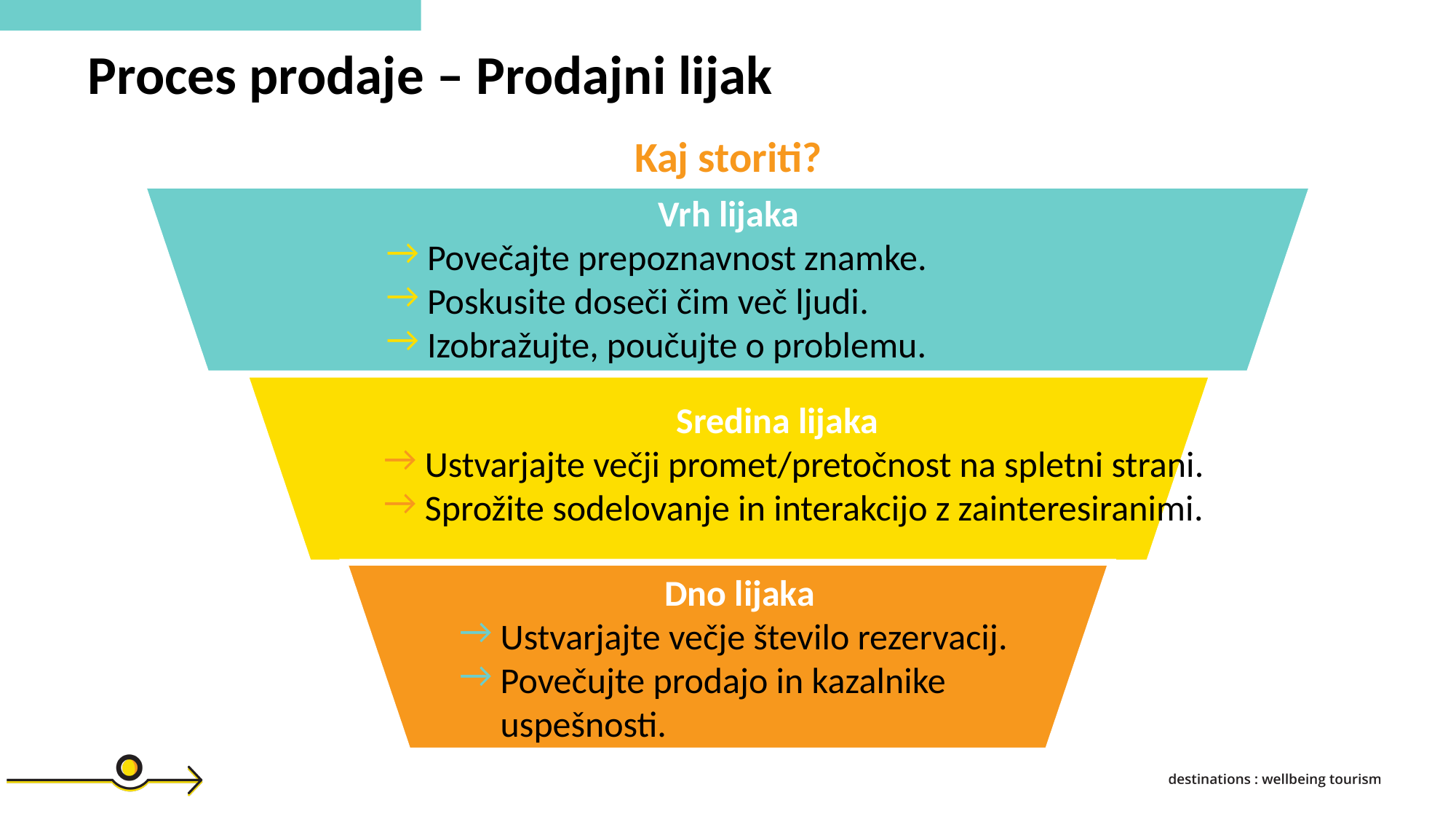

Proces prodaje – Prodajni lijak
Kaj storiti?
Vrh lijaka
Povečajte prepoznavnost znamke.
Poskusite doseči čim več ljudi.
Izobražujte, poučujte o problemu.

Sredina lijaka
Ustvarjajte večji promet/pretočnost na spletni strani.
Sprožite sodelovanje in interakcijo z zainteresiranimi.

Dno lijaka
Ustvarjajte večje število rezervacij.
Povečujte prodajo in kazalnike uspešnosti.